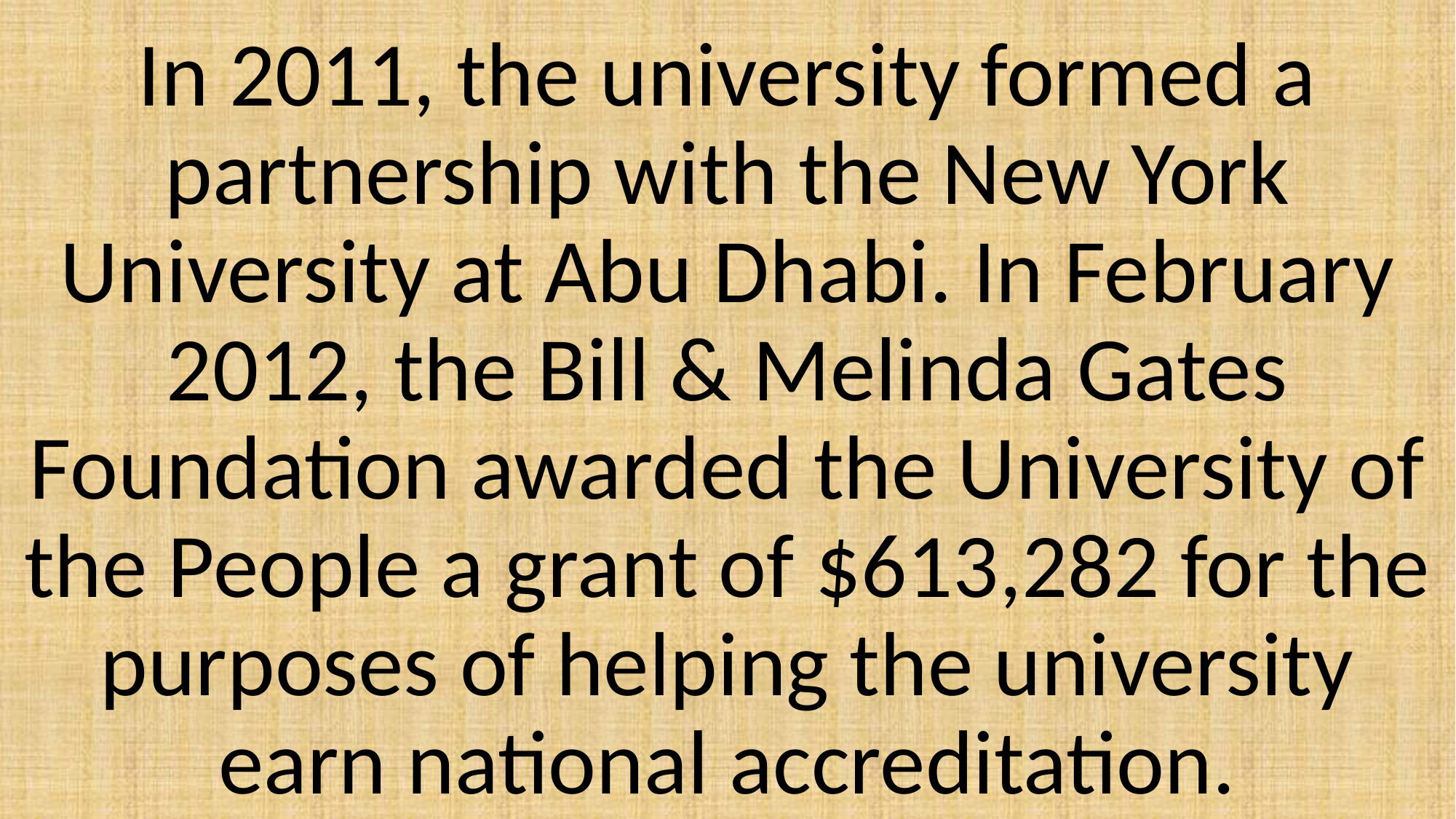

# In 2011, the university formed a partnership with the New York University at Abu Dhabi. In February 2012, the Bill & Melinda Gates Foundation awarded the University of the People a grant of $613,282 for the purposes of helping the university earn national accreditation.